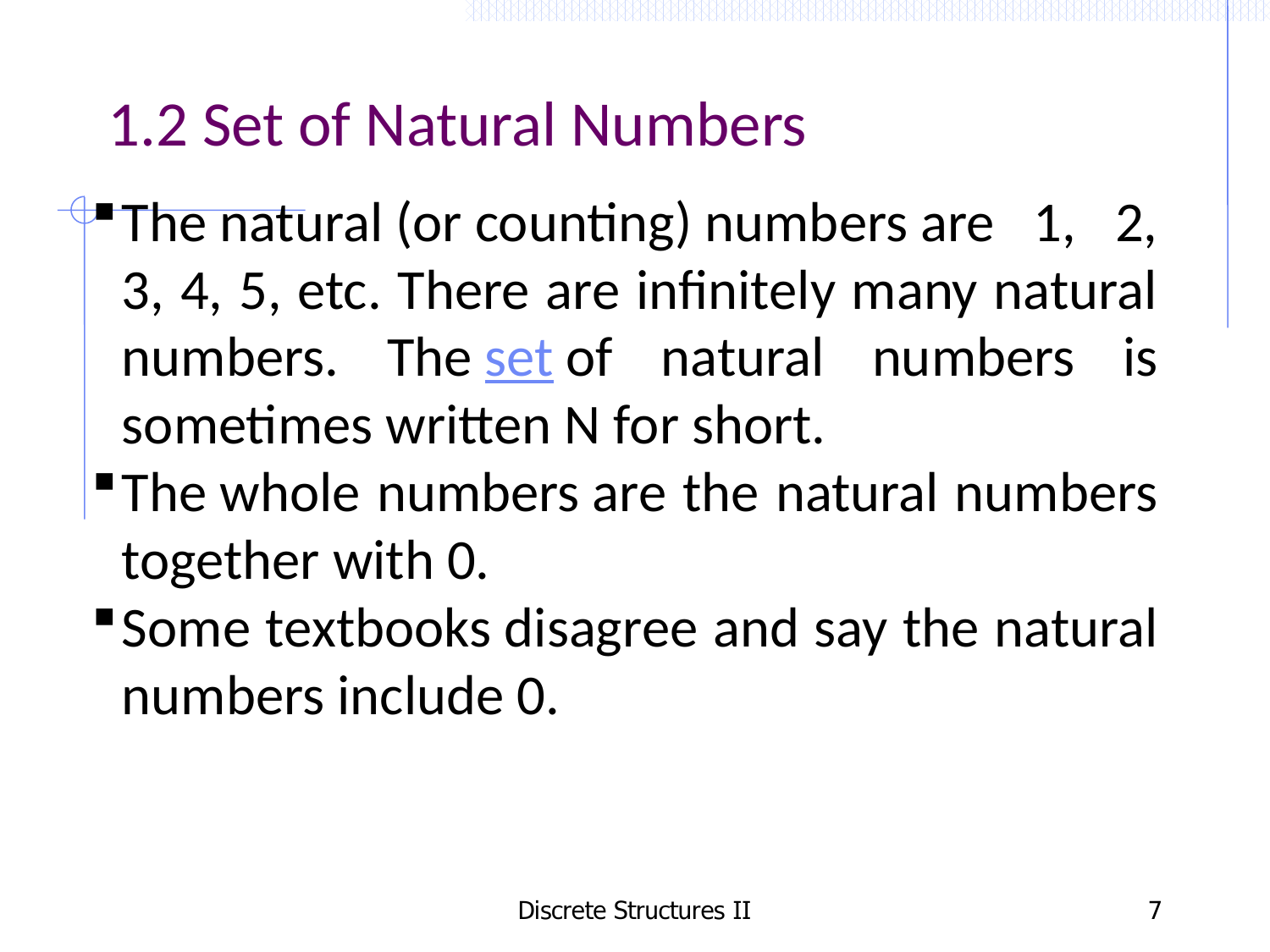

1.2 Set of Natural Numbers
The natural (or counting) numbers are 1, 2, 3, 4, 5, etc. There are infinitely many natural numbers. The set of natural numbers is sometimes written N for short.
The whole numbers are the natural numbers together with 0.
Some textbooks disagree and say the natural numbers include 0.

Discrete Structures II
7